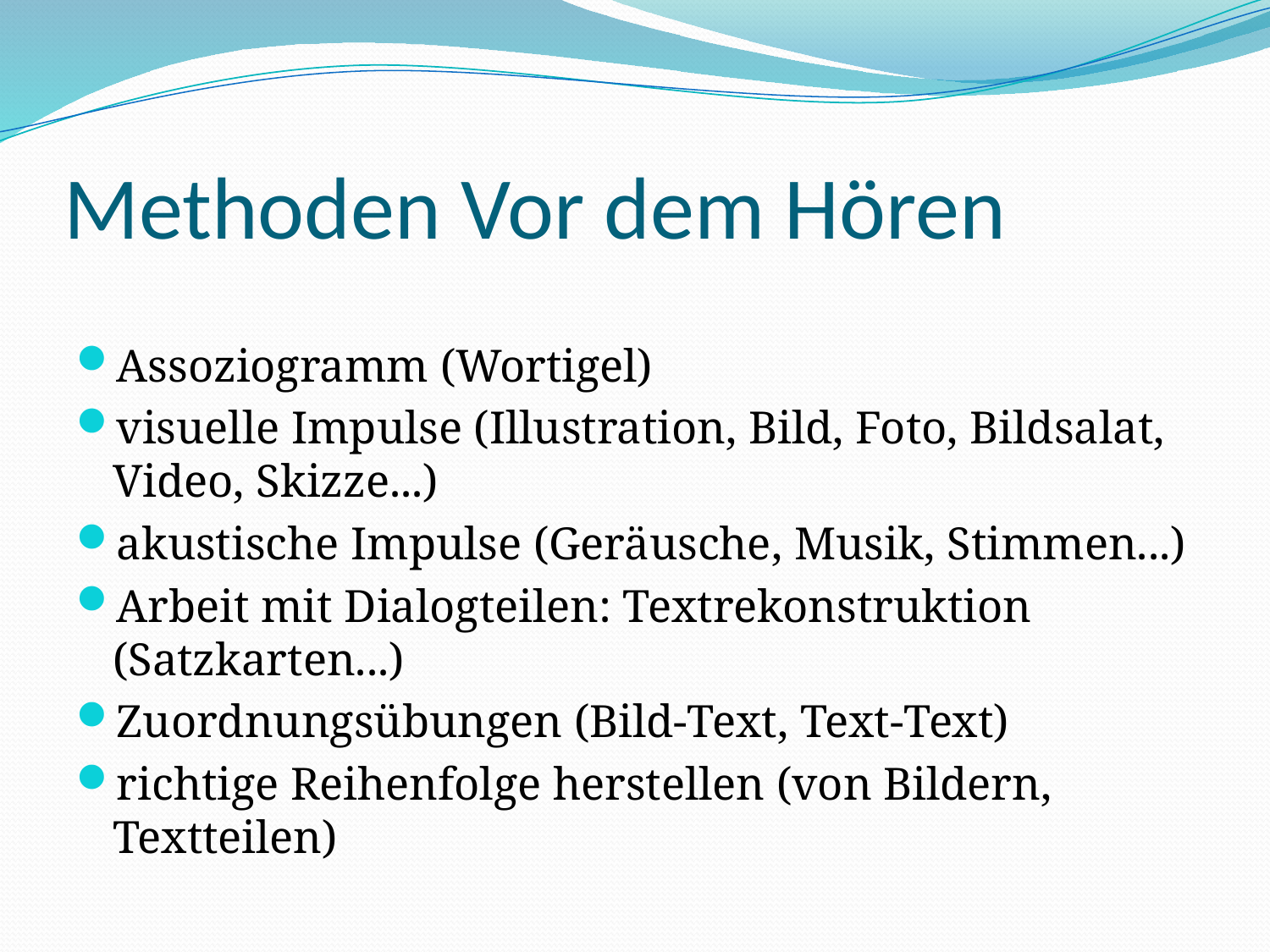

# Methoden Vor dem Hören

Assoziogramm (Wortigel)
visuelle Impulse (Illustration, Bild, Foto, Bildsalat, Video, Skizze...)
akustische Impulse (Geräusche, Musik, Stimmen...)
Arbeit mit Dialogteilen: Textrekonstruktion (Satzkarten...)
Zuordnungsübungen (Bild-Text, Text-Text)
richtige Reihenfolge herstellen (von Bildern, Textteilen)